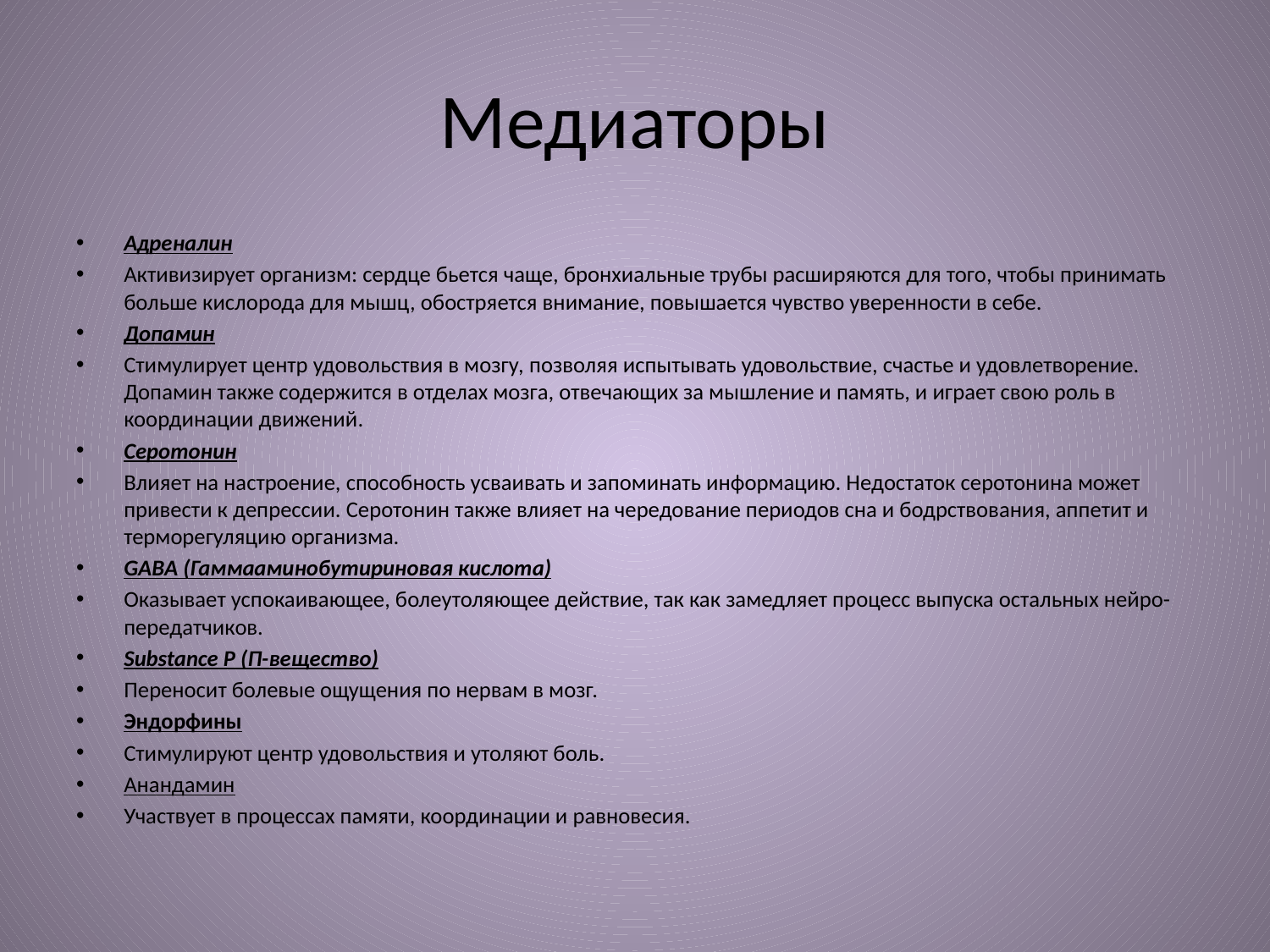

# Медиаторы
Адреналин
Активизирует организм: сердце бьется чаще, бронхиальные трубы расширяются для того, чтобы принимать больше кислорода для мышц, обостряется внимание, повышается чувство уверенности в себе.
Допамин
Стимулирует центр удовольствия в мозгу, позволяя испытывать удовольствие, счастье и удовлетворение.  Допамин также содержится в отделах мозга, отвечающих за мышление и память, и играет свою роль в координации движений.
Серотонин
Влияет на настроение, способность усваивать и запоминать информацию. Недостаток серотонина может привести к депрессии. Серотонин также влияет на чередование периодов сна и бодрствования, аппетит и терморегуляцию организма.
GABA (Гаммааминобутириновая кислота)
Оказывает успокаивающее, болеутоляющее действие, так как замедляет процесс выпуска остальных нейро-передатчиков.
Substance P (П-вещество)
Переносит болевые ощущения по нервам в мозг.
Эндорфины
Стимулируют центр удовольствия и утоляют боль.
Анандамин
Участвует в процессах памяти, координации и равновесия.